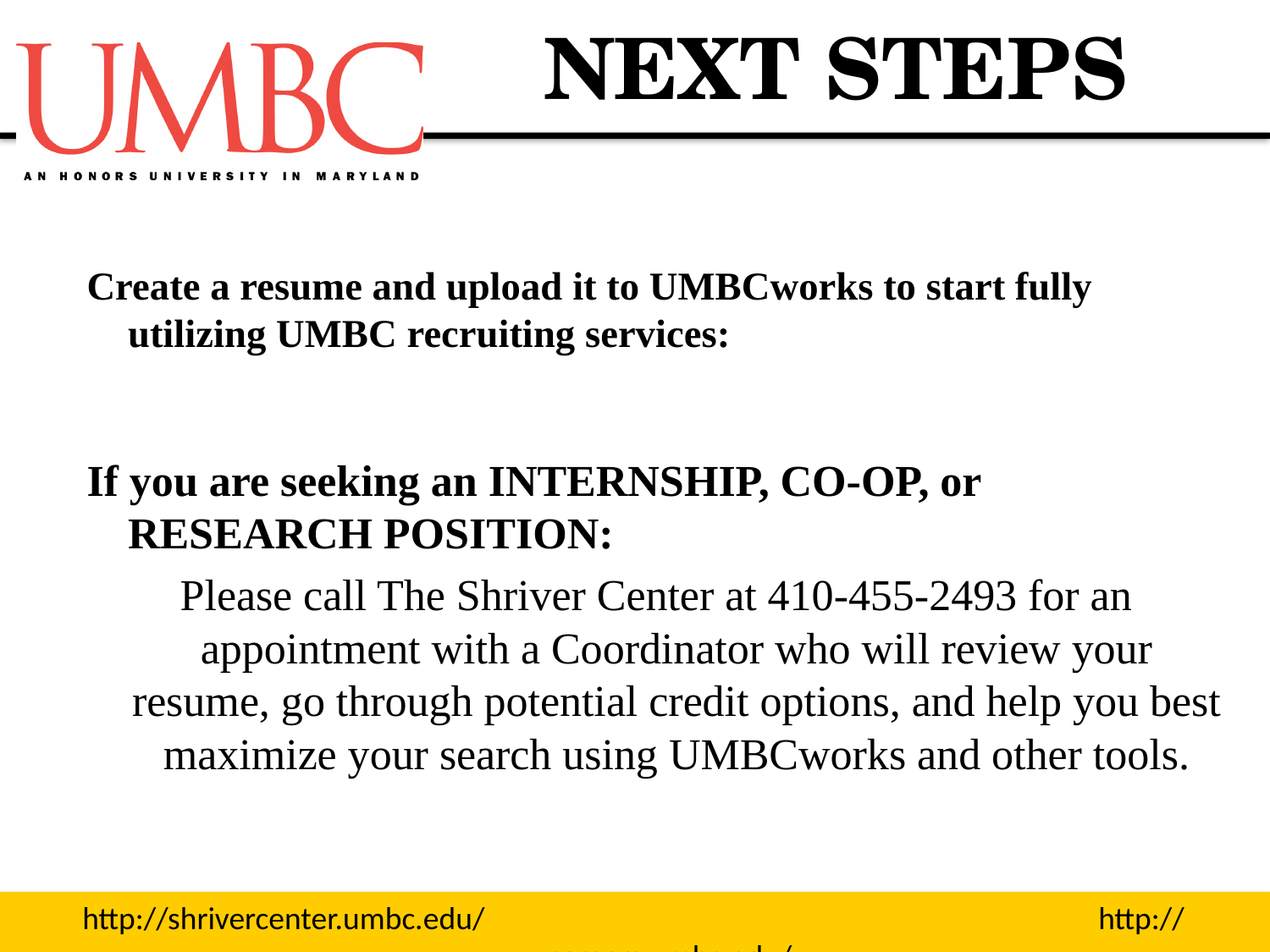

# NEXT STEPS
Create a resume and upload it to UMBCworks to start fully utilizing UMBC recruiting services:

If you are seeking an INTERNSHIP, CO-OP, or RESEARCH POSITION:
Please call The Shriver Center at 410-455-2493 for an appointment with a Coordinator who will review your resume, go through potential credit options, and help you best maximize your search using UMBCworks and other tools.